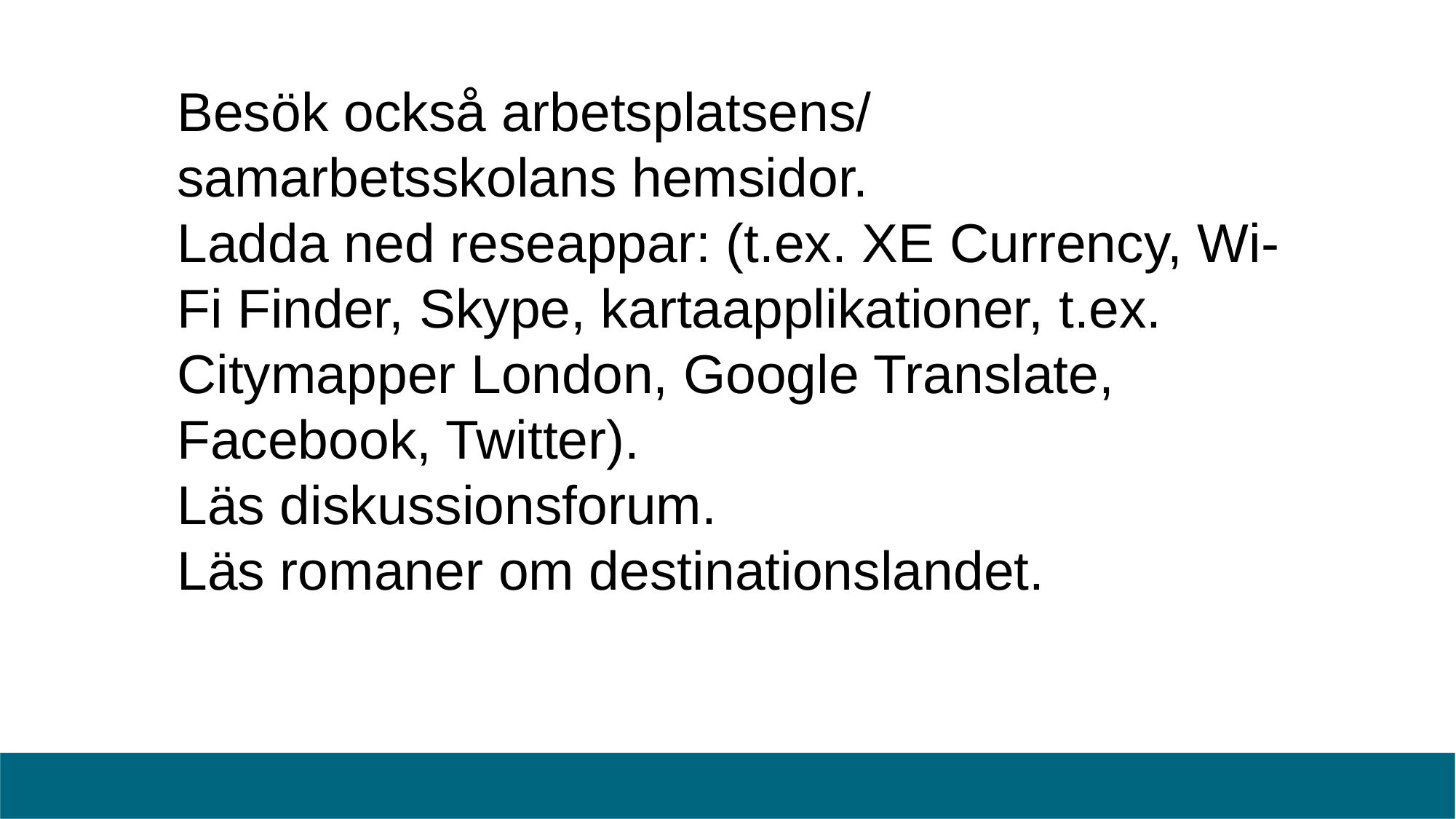

# Besök också arbetsplatsens/ samarbetsskolans hemsidor. Ladda ned reseappar: (t.ex. XE Currency, Wi-Fi Finder, Skype, kartaapplikationer, t.ex. Citymapper London, Google Translate, Facebook, Twitter). Läs diskussionsforum. Läs romaner om destinationslandet.